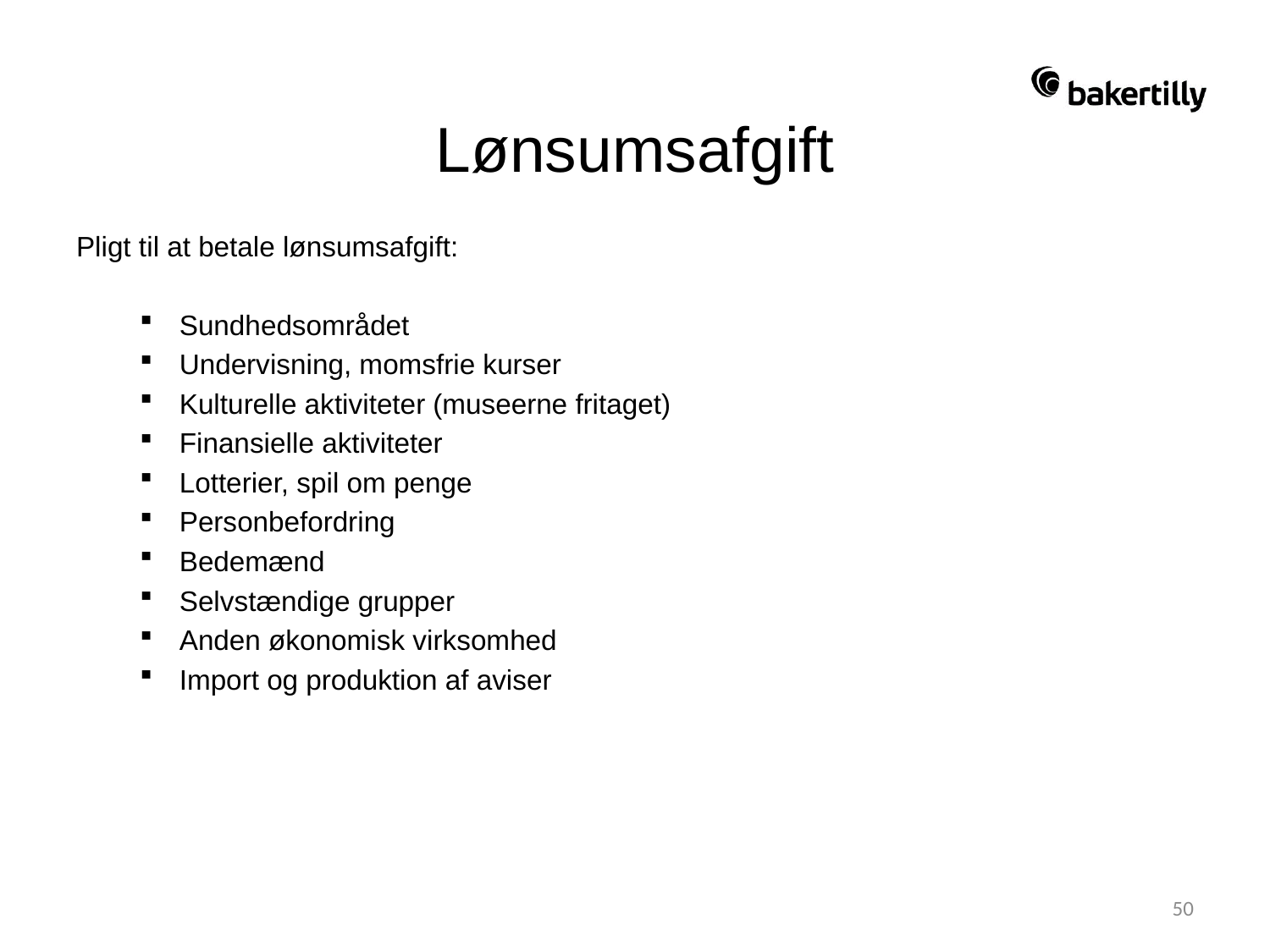

# Lønsumsafgift
Pligt til at betale lønsumsafgift:

Sundhedsområdet
Undervisning, momsfrie kurser
Kulturelle aktiviteter (museerne fritaget)
Finansielle aktiviteter
Lotterier, spil om penge
Personbefordring
Bedemænd
Selvstændige grupper
Anden økonomisk virksomhed
Import og produktion af aviser

50